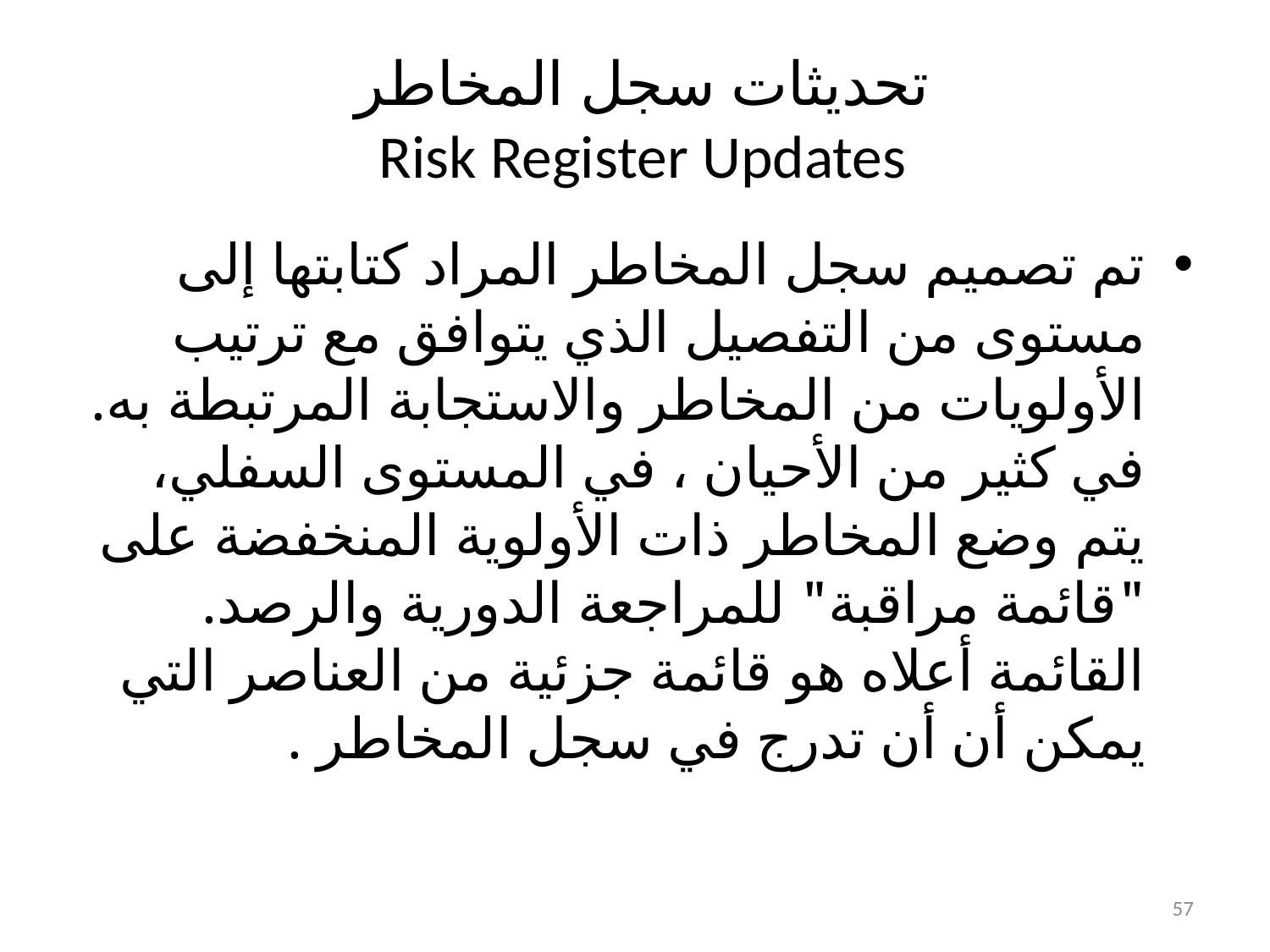

# تحديثات سجل المخاطر Risk Register Updates
تم تصميم سجل المخاطر المراد كتابتها إلى مستوى من التفصيل الذي يتوافق مع ترتيب الأولويات من المخاطر والاستجابة المرتبطة به. في كثير من الأحيان ، في المستوى السفلي، يتم وضع المخاطر ذات الأولوية المنخفضة على "قائمة مراقبة" للمراجعة الدورية والرصد. القائمة أعلاه هو قائمة جزئية من العناصر التي يمكن أن أن تدرج في سجل المخاطر .
57